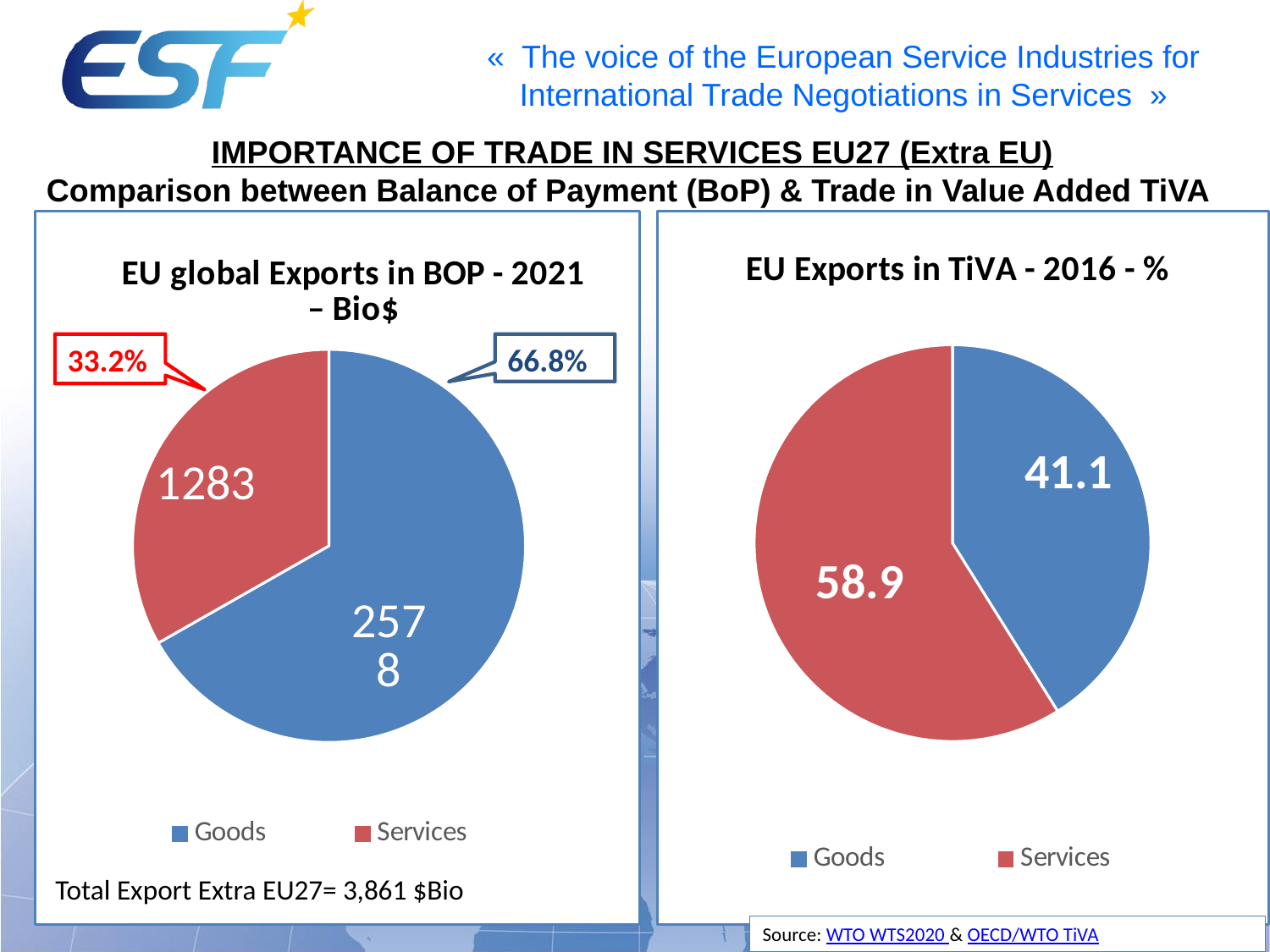

IMPORTANCE OF TRADE IN SERVICES EU27 (Extra EU)
Comparison between Balance of Payment (BoP) & Trade in Value Added TiVA

### Chart: EU global Exports in BOP - 2021 – Bio$

| Category | EU Exports in BOP - 2021 -Bio$ |
|---|---|
| Goods | 2578.0 |
| Services | 1283.0 |

### Chart: EU Exports in TiVA - 2016 - %

| Category | Canada |
|---|---|
| Goods | 41.1 |
| Services | 58.9 |
33.2%
66.8%
Total Export Extra EU27= 3,861 $Bio
Source: WTO WTS2020 & OECD/WTO TiVA